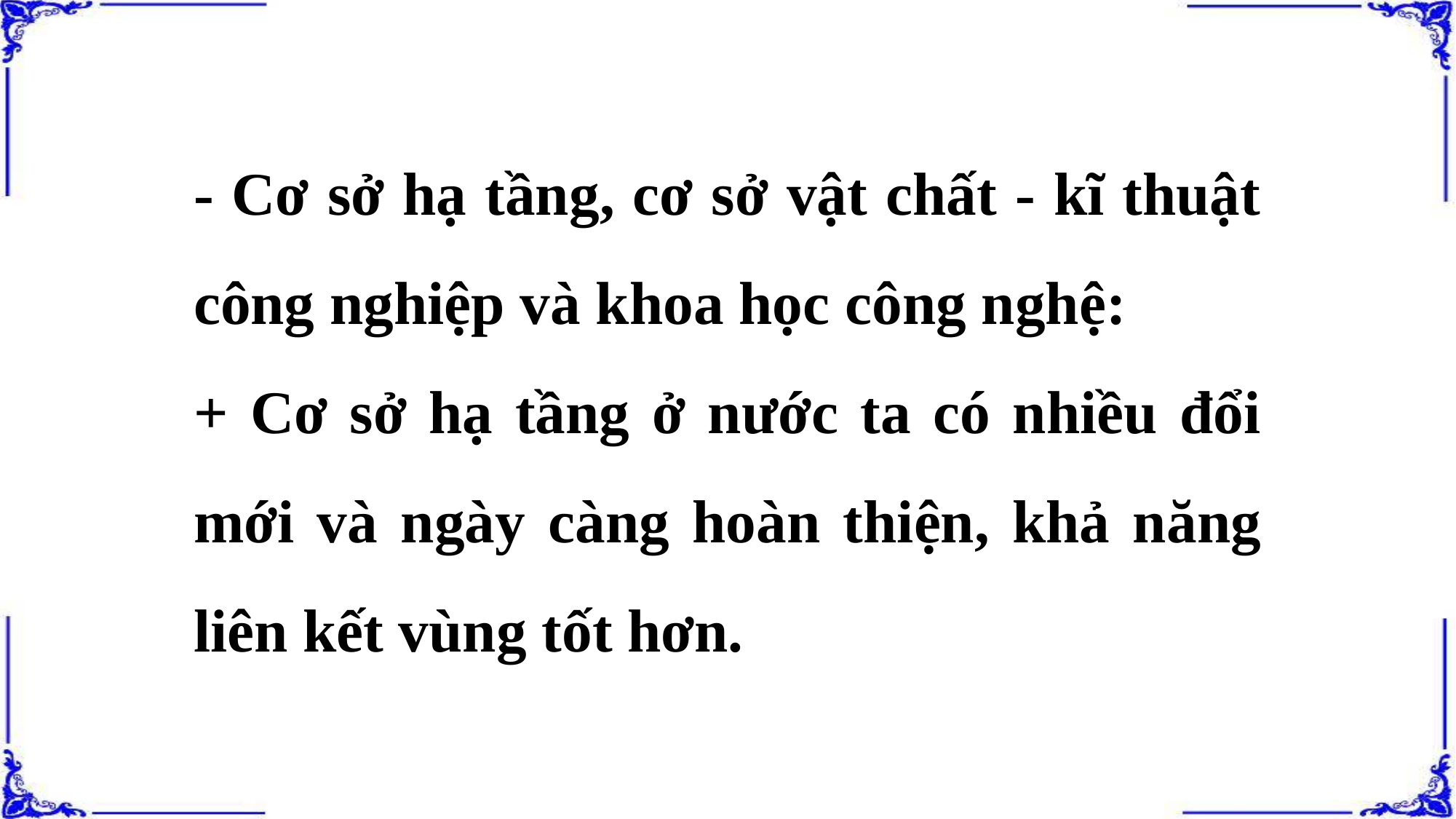

- Cơ sở hạ tầng, cơ sở vật chất - kĩ thuật công nghiệp và khoa học công nghệ:
+ Cơ sở hạ tầng ở nước ta có nhiều đổi mới và ngày càng hoàn thiện, khả năng liên kết vùng tốt hơn.